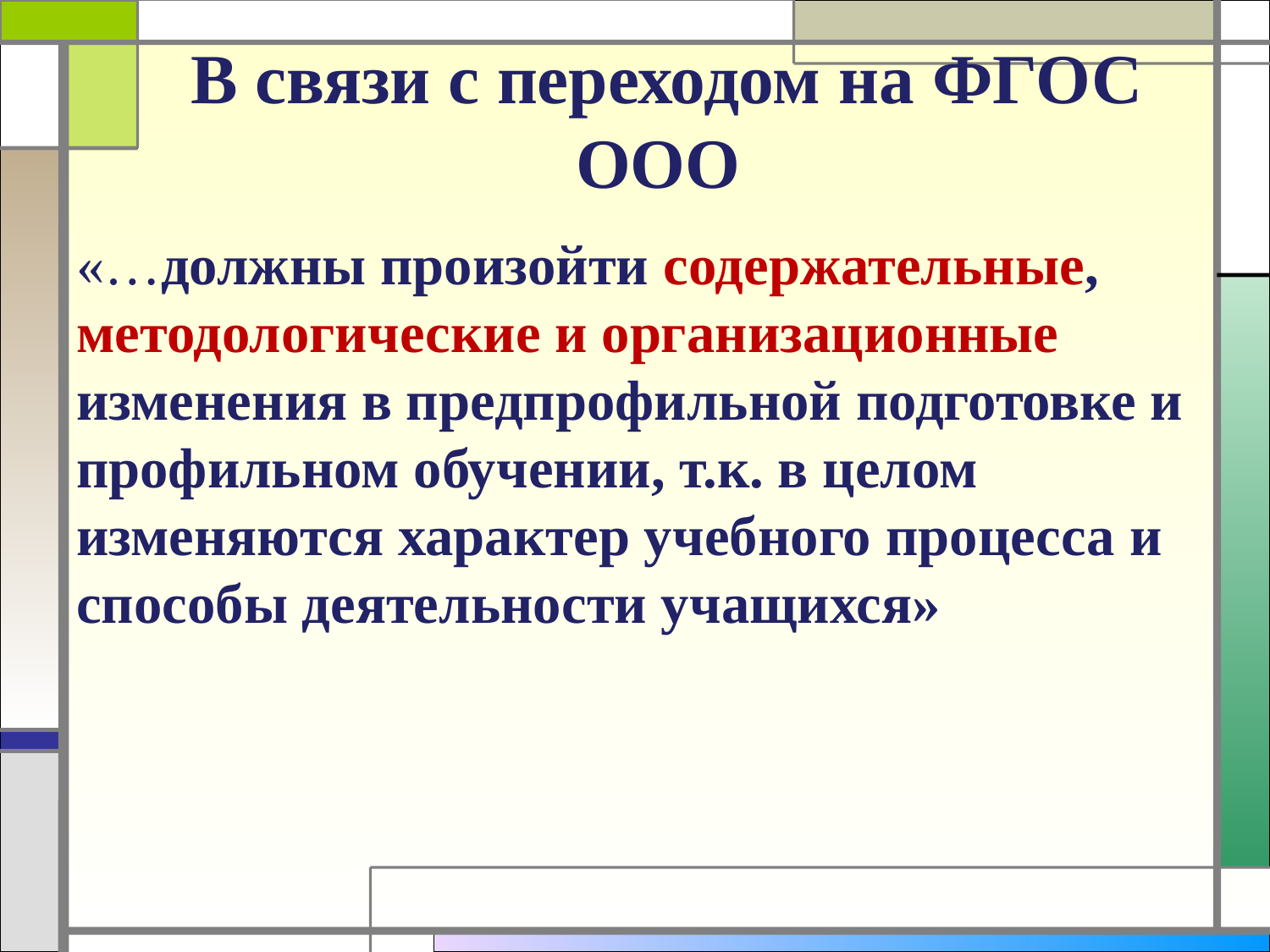

# В связи с переходом на ФГОС ООО
«…должны произойти содержательные, методологические и организационные изменения в предпрофильной подготовке и профильном обучении, т.к. в целом изменяются характер учебного процесса и способы деятельности учащихся»